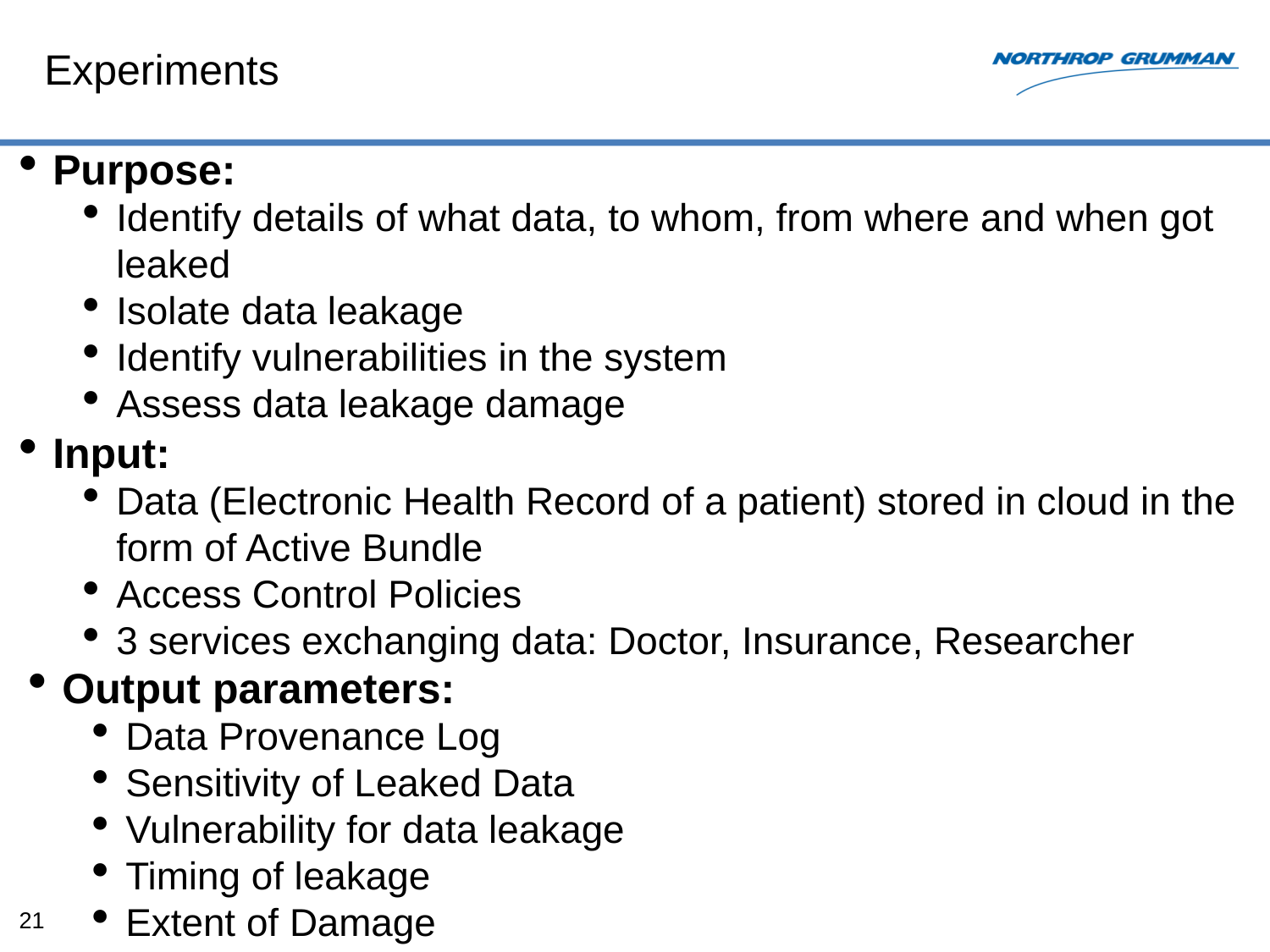

Experiments
Purpose:
Identify details of what data, to whom, from where and when got leaked
Isolate data leakage
Identify vulnerabilities in the system
Assess data leakage damage
Input:
Data (Electronic Health Record of a patient) stored in cloud in the form of Active Bundle
Access Control Policies
3 services exchanging data: Doctor, Insurance, Researcher

Output parameters:
Data Provenance Log
Sensitivity of Leaked Data
Vulnerability for data leakage
Timing of leakage
Extent of Damage

Identify malicious services participating in data leakage
21